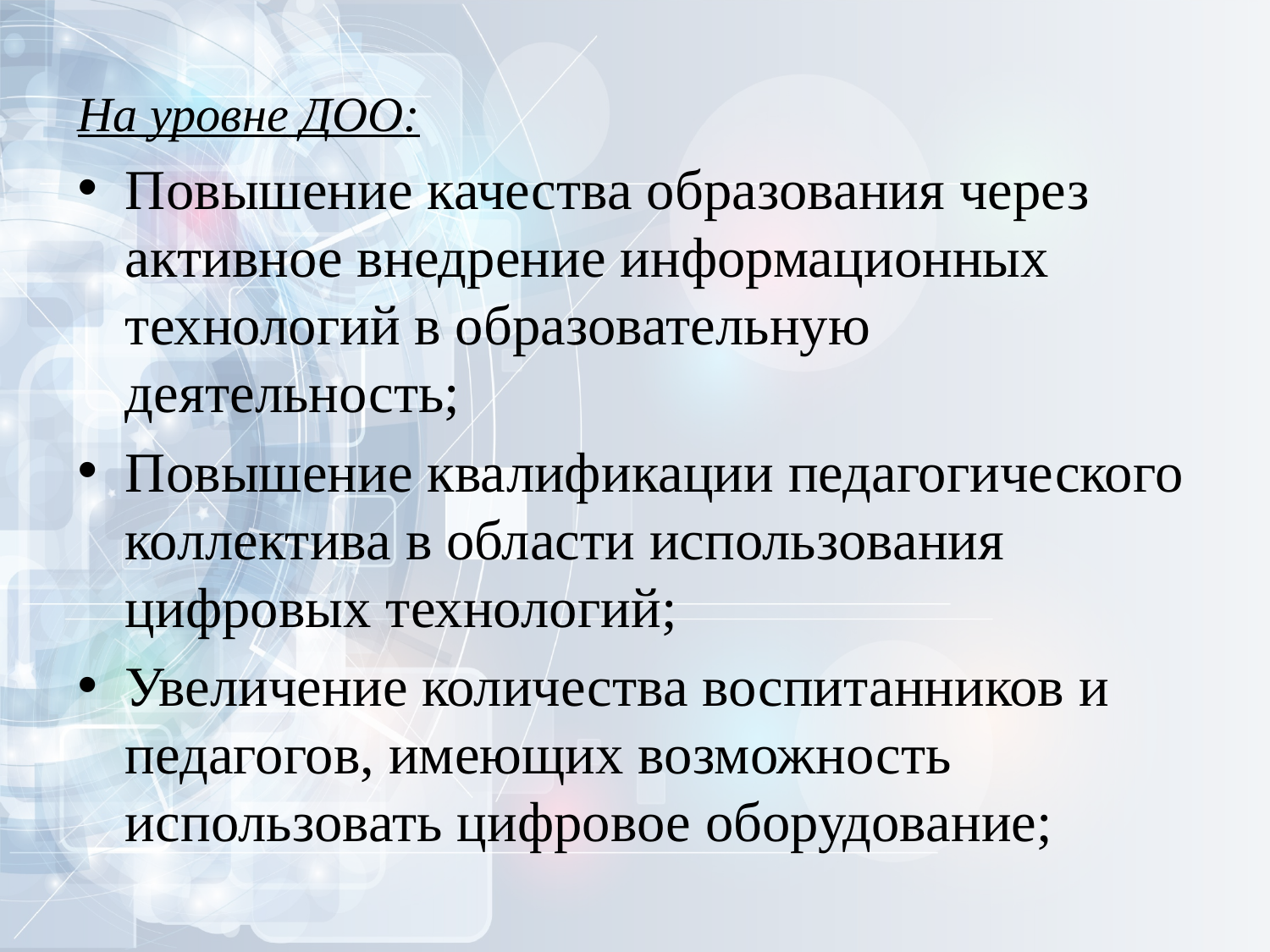

На уровне ДОО:
Повышение качества образования через активное внедрение информационных технологий в образовательную деятельность;
Повышение квалификации педагогического коллектива в области использования цифровых технологий;
Увеличение количества воспитанников и педагогов, имеющих возможность использовать цифровое оборудование;